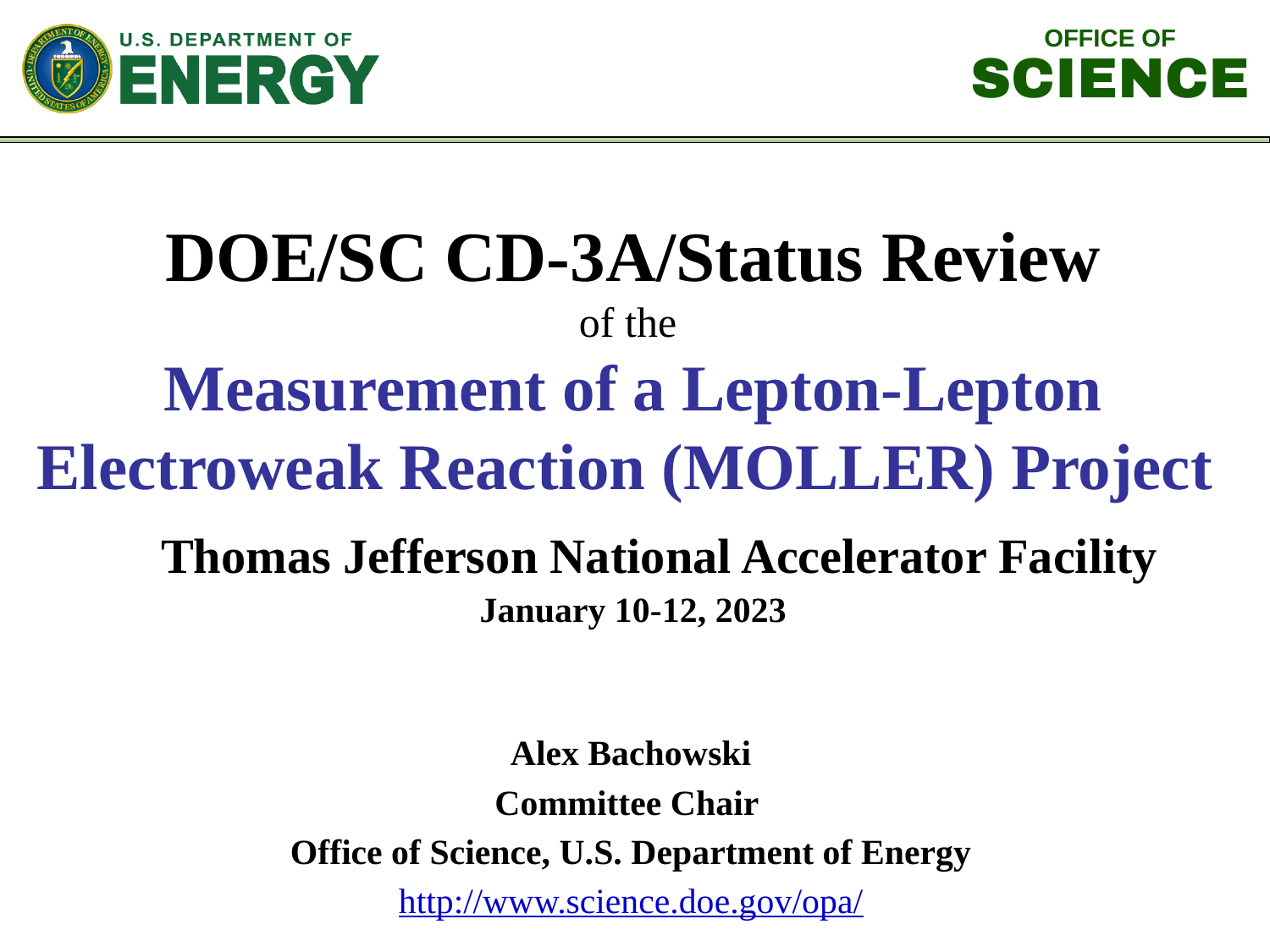

DOE/SC CD-3A/Status Review
of the
Measurement of a Lepton-Lepton Electroweak Reaction (MOLLER) Project
   Thomas Jefferson National Accelerator Facility
January 10-12, 2023
Alex Bachowski
Committee Chair
Office of Science, U.S. Department of Energy
http://www.science.doe.gov/opa/